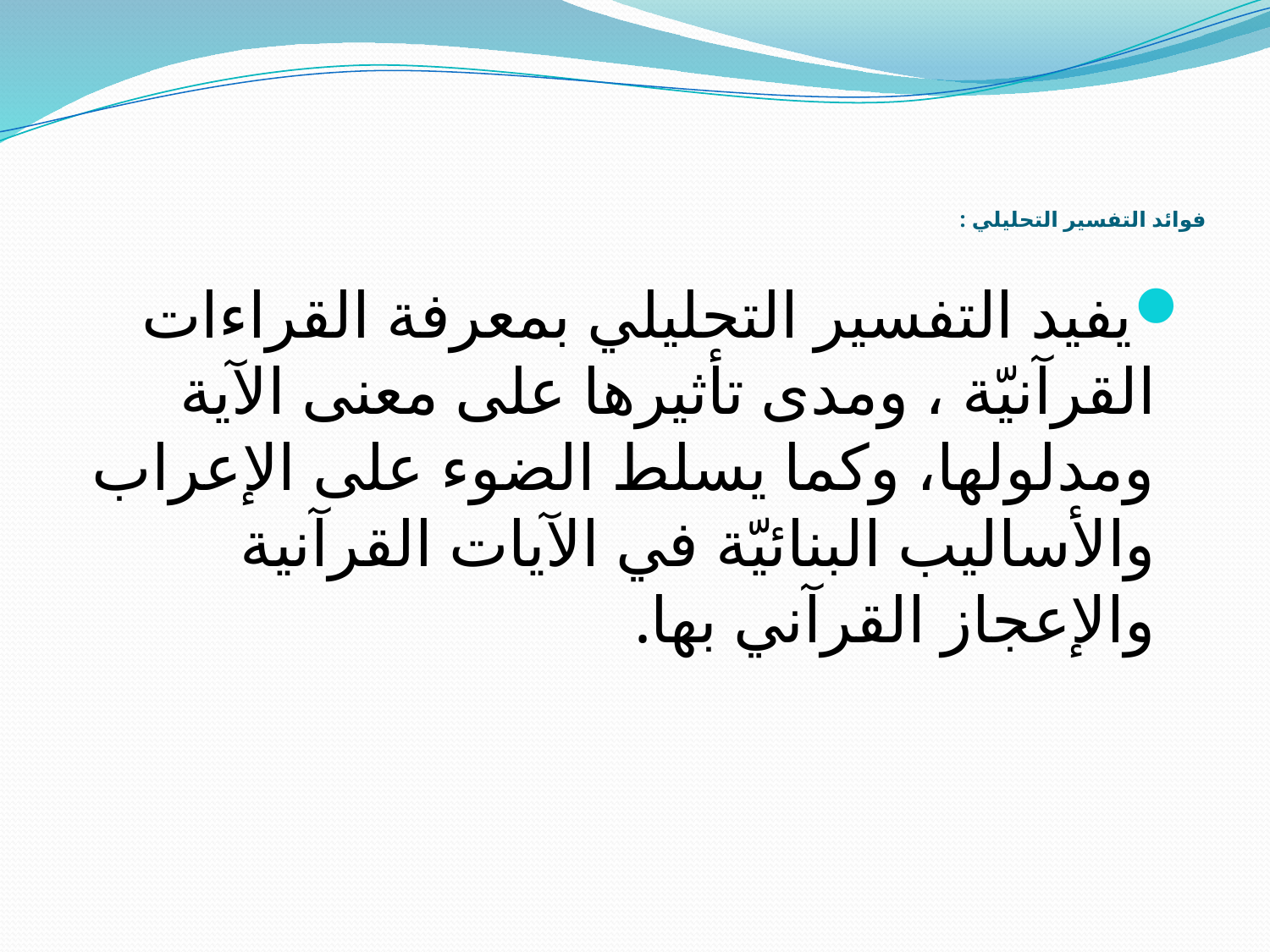

# فوائد التفسير التحليلي :
يفيد التفسير التحليلي بمعرفة القراءات القرآنيّة ، ومدى تأثيرها على معنى الآية ومدلولها، وكما يسلط الضوء على الإعراب والأساليب البنائيّة في الآيات القرآنية والإعجاز القرآني بها.